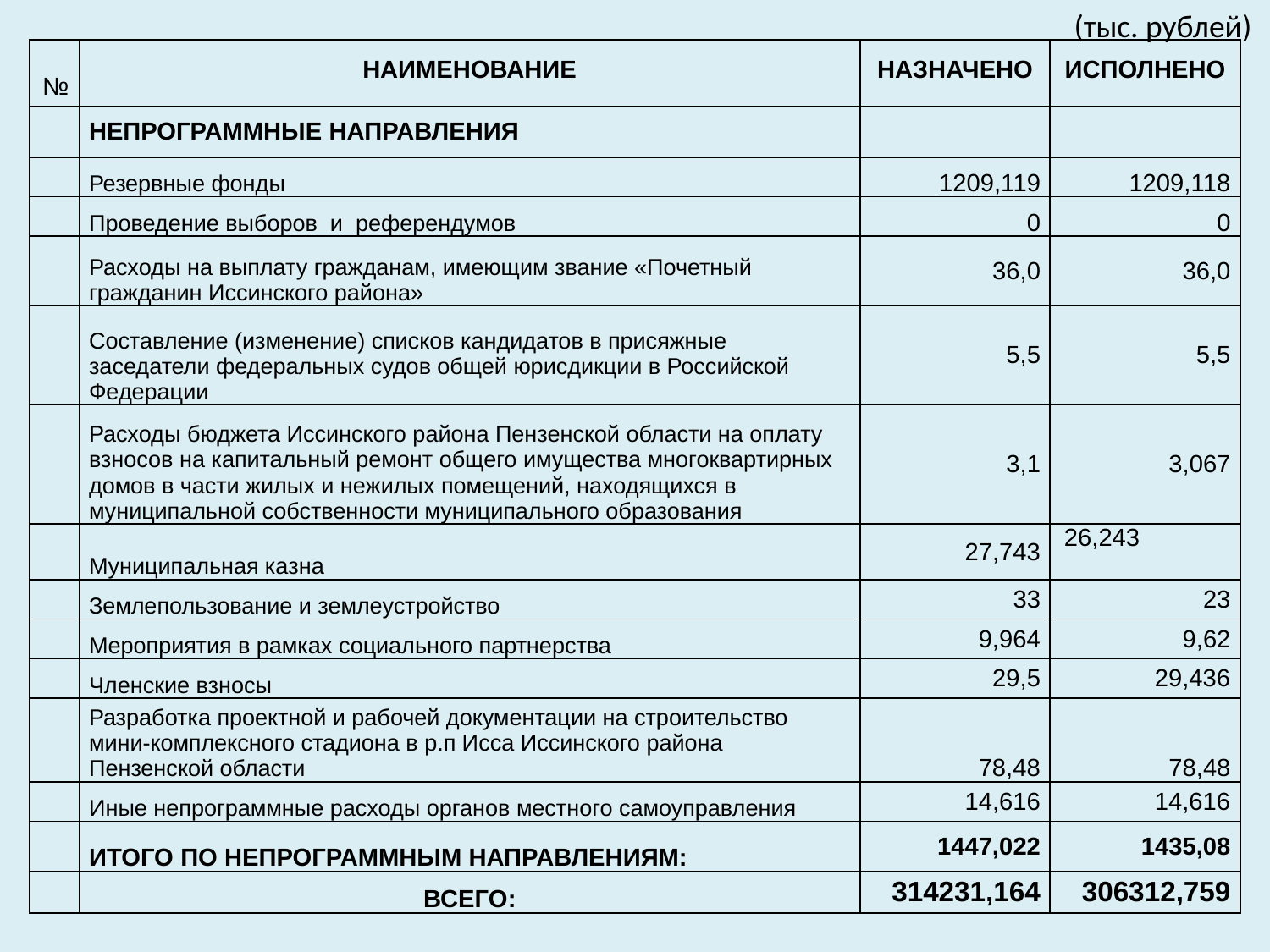

(тыс. рублей)
| № | НАИМЕНОВАНИЕ | НАЗНАЧЕНО | ИСПОЛНЕНО |
| --- | --- | --- | --- |
|  | НЕПРОГРАММНЫЕ НАПРАВЛЕНИЯ |  |  |
|  | Резервные фонды | 1209,119 | 1209,118 |
|  | Проведение выборов и референдумов | 0 | 0 |
|  | Расходы на выплату гражданам, имеющим звание «Почетный гражданин Иссинского района» | 36,0 | 36,0 |
|  | Составление (изменение) списков кандидатов в присяжные заседатели федеральных судов общей юрисдикции в Российской Федерации | 5,5 | 5,5 |
|  | Расходы бюджета Иссинского района Пензенской области на оплату взносов на капитальный ремонт общего имущества многоквартирных домов в части жилых и нежилых помещений, находящихся в муниципальной собственности муниципального образования | 3,1 | 3,067 |
|  | Муниципальная казна | 27,743 | 26,243 |
|  | Землепользование и землеустройство | 33 | 23 |
|  | Мероприятия в рамках социального партнерства | 9,964 | 9,62 |
|  | Членские взносы | 29,5 | 29,436 |
|  | Разработка проектной и рабочей документации на строительство мини-комплексного стадиона в р.п Исса Иссинского района Пензенской области | 78,48 | 78,48 |
|  | Иные непрограммные расходы органов местного самоуправления | 14,616 | 14,616 |
|  | ИТОГО ПО НЕПРОГРАММНЫМ НАПРАВЛЕНИЯМ: | 1447,022 | 1435,08 |
|  | ВСЕГО: | 314231,164 | 306312,759 |